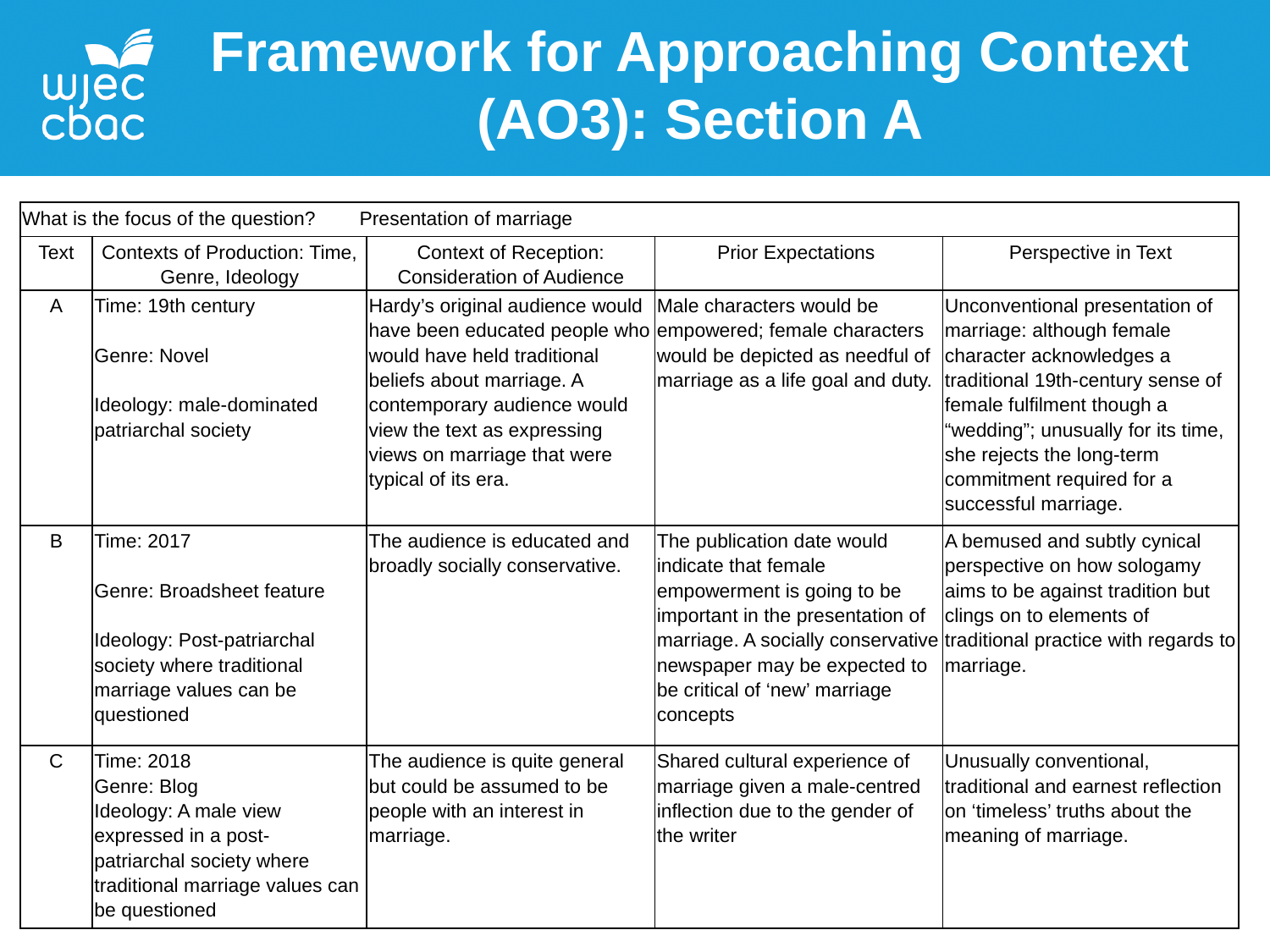

Framework for Approaching Context (AO3): Section A

| What is the focus of the question? Presentation of marriage |  |  |  |  |
| --- | --- | --- | --- | --- |
| Text | Contexts of Production: Time, Genre, Ideology | Context of Reception: Consideration of Audience | Prior Expectations | Perspective in Text |
| A | Time: 19th century   Genre: Novel   Ideology: male-dominated patriarchal society | Hardy’s original audience would have been educated people who would have held traditional beliefs about marriage. A contemporary audience would view the text as expressing views on marriage that were typical of its era. | Male characters would be empowered; female characters would be depicted as needful of marriage as a life goal and duty. | Unconventional presentation of marriage: although female character acknowledges a traditional 19th-century sense of female fulfilment though a “wedding”; unusually for its time, she rejects the long-term commitment required for a successful marriage. |
| B | Time: 2017   Genre: Broadsheet feature   Ideology: Post-patriarchal society where traditional marriage values can be questioned | The audience is educated and broadly socially conservative. | The publication date would indicate that female empowerment is going to be important in the presentation of marriage. A socially conservative newspaper may be expected to be critical of ‘new’ marriage concepts | A bemused and subtly cynical perspective on how sologamy aims to be against tradition but clings on to elements of traditional practice with regards to marriage. |
| C | Time: 2018 Genre: Blog Ideology: A male view expressed in a post- patriarchal society where traditional marriage values can be questioned | The audience is quite general but could be assumed to be people with an interest in marriage. | Shared cultural experience of marriage given a male-centred inflection due to the gender of the writer | Unusually conventional, traditional and earnest reflection on ‘timeless’ truths about the meaning of marriage. |